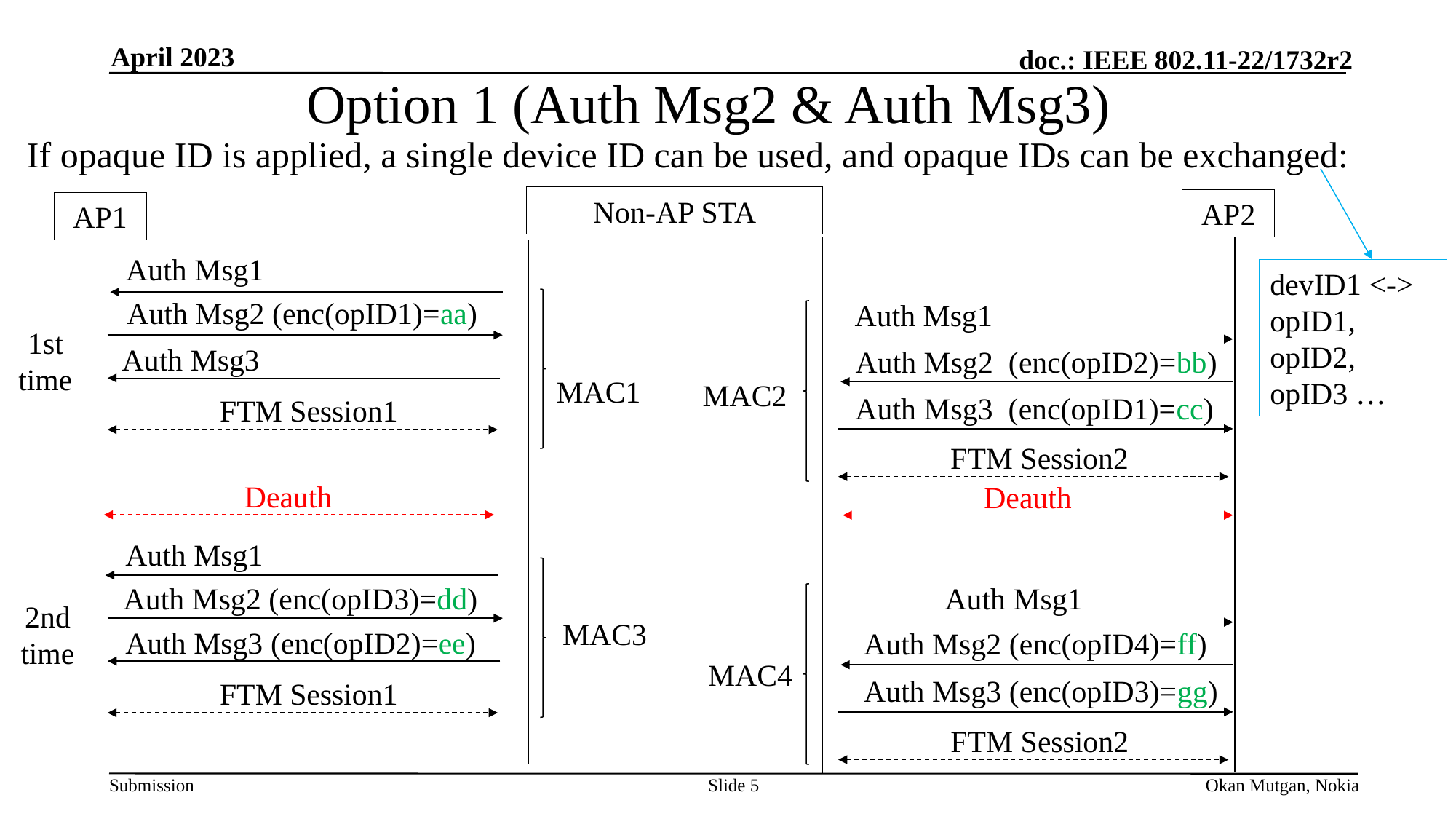

April 2023
Option 1 (Auth Msg2 & Auth Msg3)
If opaque ID is applied, a single device ID can be used, and opaque IDs can be exchanged:
Non-AP STA
AP2
AP1
Auth Msg1
devID1 <-> opID1, opID2, opID3 …
Auth Msg2 (enc(opID1)=aa)

Auth Msg1

1st time
Auth Msg3
Auth Msg2  (enc(opID2)=bb)
MAC1
MAC2
Auth Msg3  (enc(opID1)=cc)
FTM Session1
FTM Session2
Deauth
Deauth
Auth Msg1

Auth Msg2 (enc(opID3)=dd)
Auth Msg1

2nd time
MAC3
Auth Msg3 (enc(opID2)=ee)
Auth Msg2 (enc(opID4)=ff)
MAC4
Auth Msg3 (enc(opID3)=gg)
FTM Session1
FTM Session2
Slide 5
Okan Mutgan, Nokia